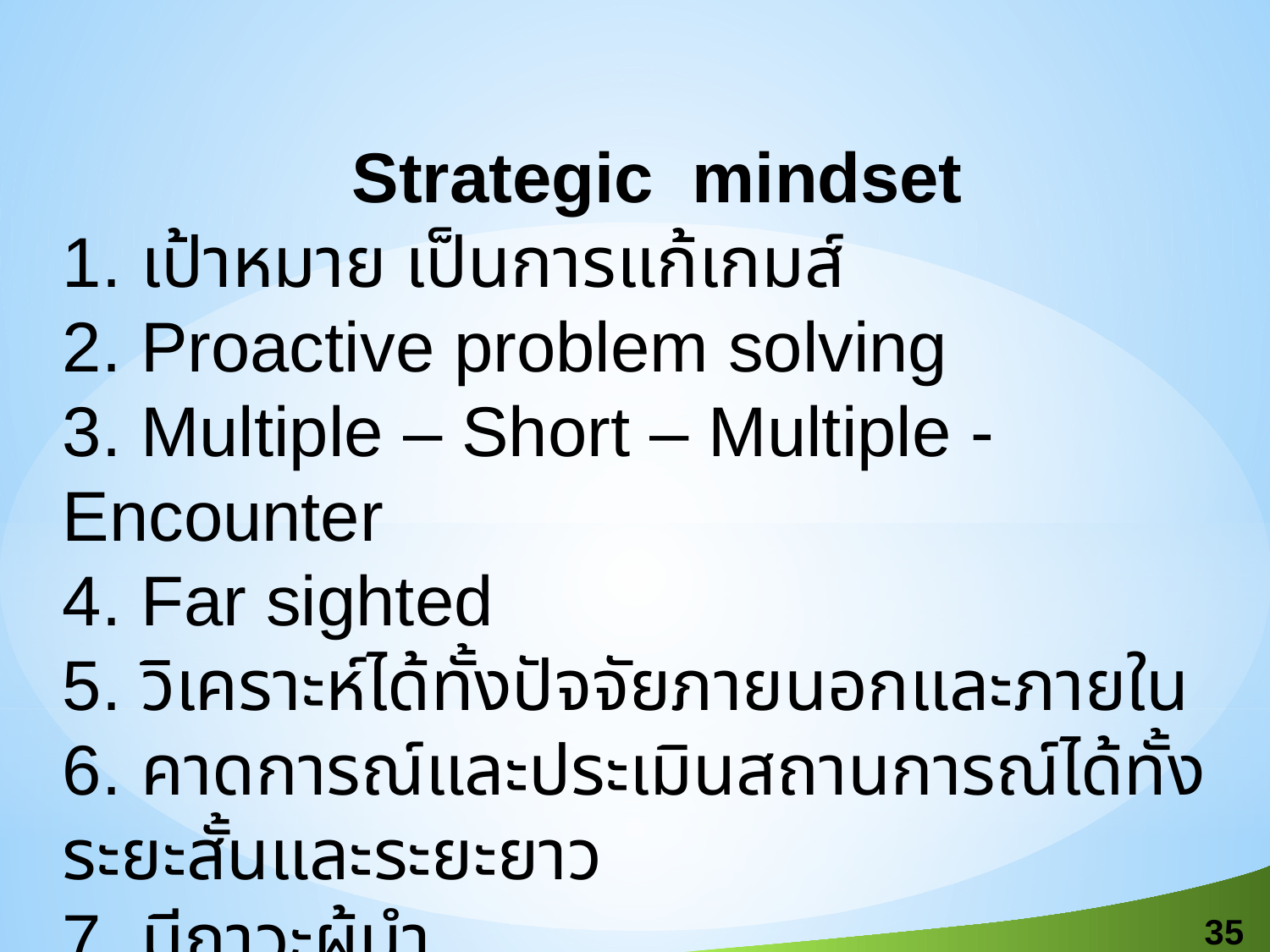

Strategic  mindset
1. เป้าหมาย เป็นการแก้เกมส์
2. Proactive problem solving
3. Multiple – Short – Multiple - Encounter
4. Far sighted
5. วิเคราะห์ได้ทั้งปัจจัยภายนอกและภายใน
6. คาดการณ์และประเมินสถานการณ์ได้ทั้งระยะสั้นและระยะยาว
7. มีภาวะผู้นำ

35